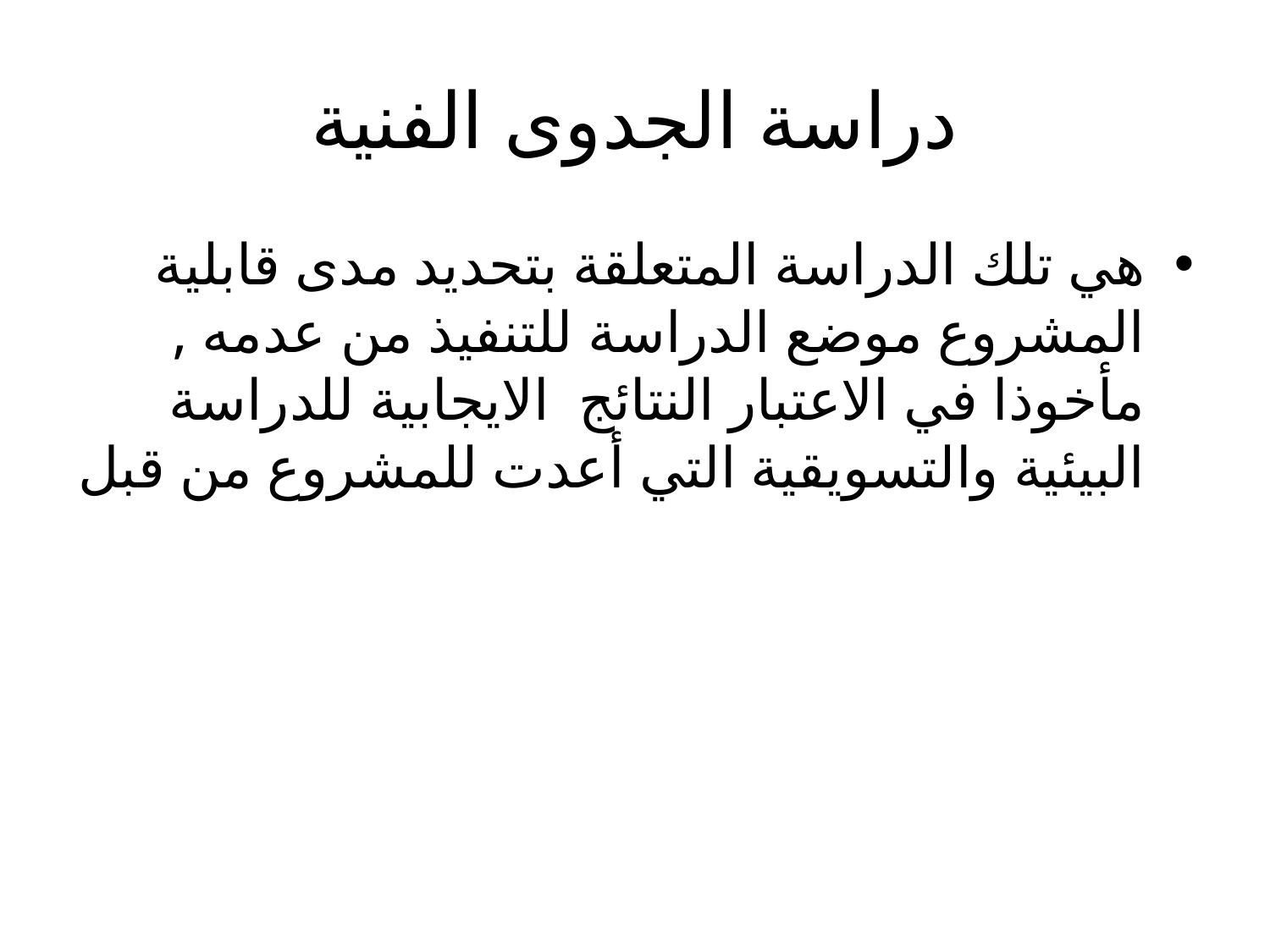

# دراسة الجدوى الفنية
هي تلك الدراسة المتعلقة بتحديد مدى قابلية المشروع موضع الدراسة للتنفيذ من عدمه , مأخوذا في الاعتبار النتائج  الايجابية للدراسة البيئية والتسويقية التي أعدت للمشروع من قبل